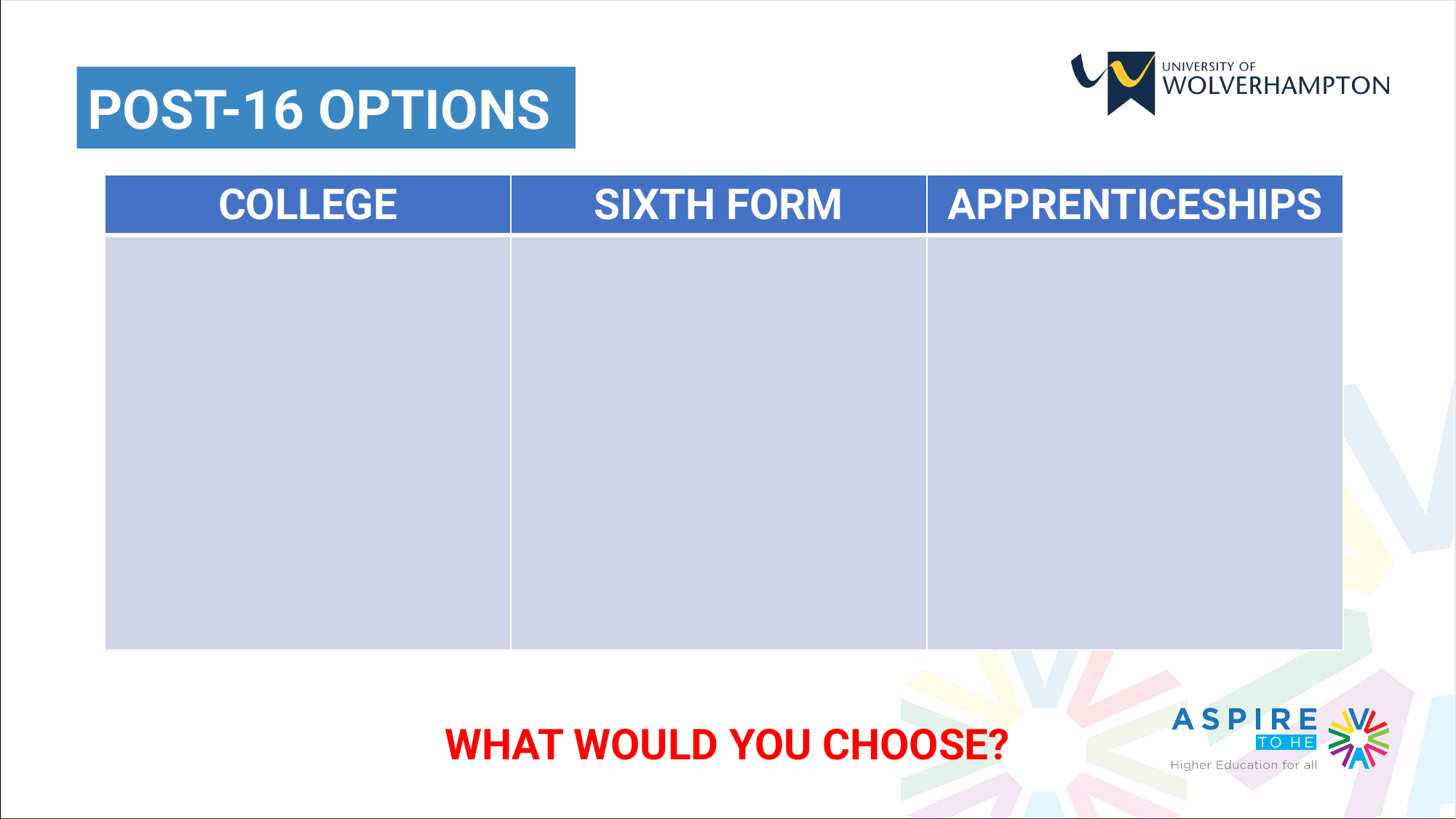

POST-16 OPTIONS
| COLLEGE | SIXTH FORM | APPRENTICESHIPS |
| --- | --- | --- |
|  |  |  |
WHAT WOULD YOU CHOOSE?